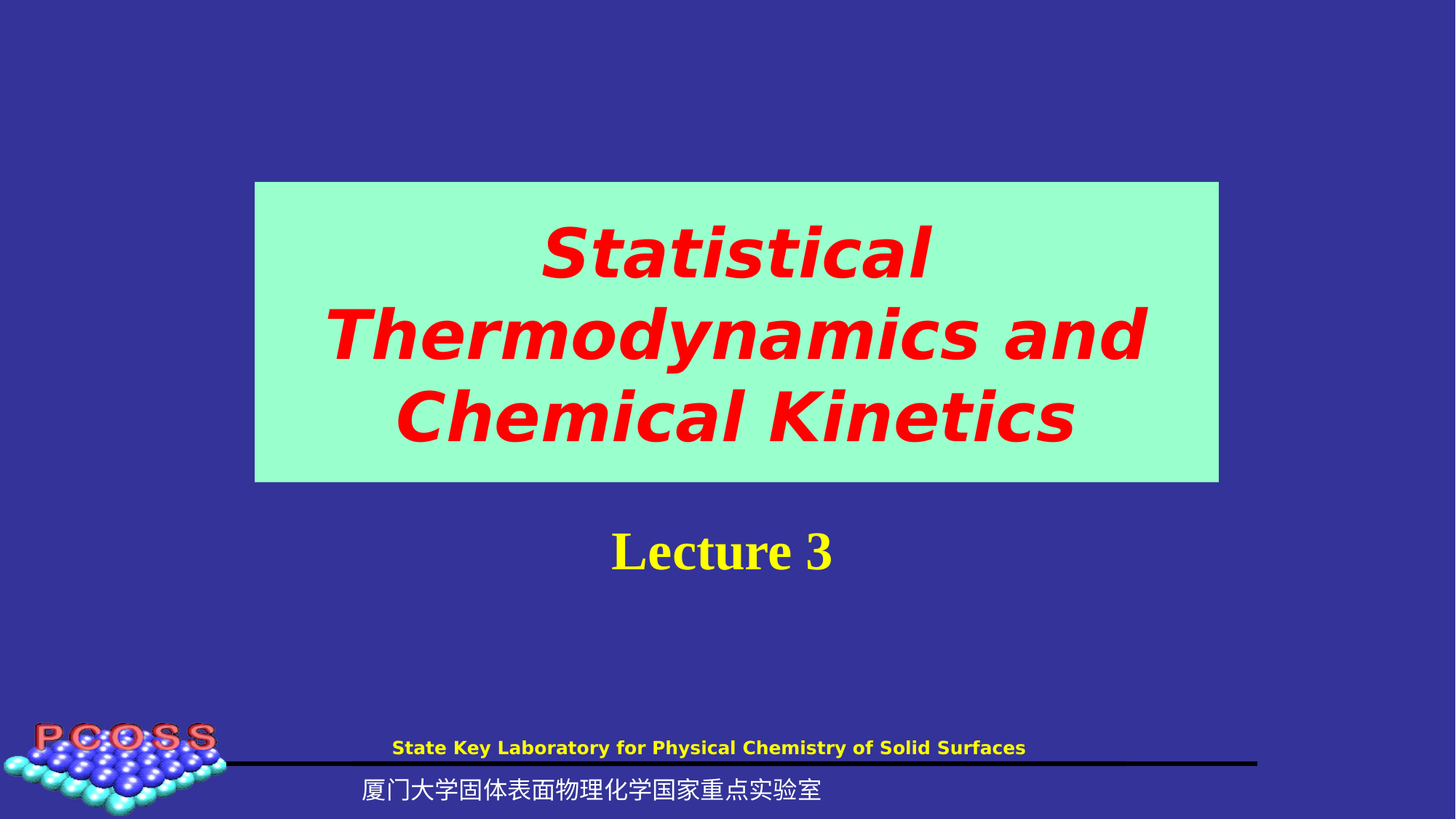

# Statistical Thermodynamics and Chemical Kinetics
Lecture 3